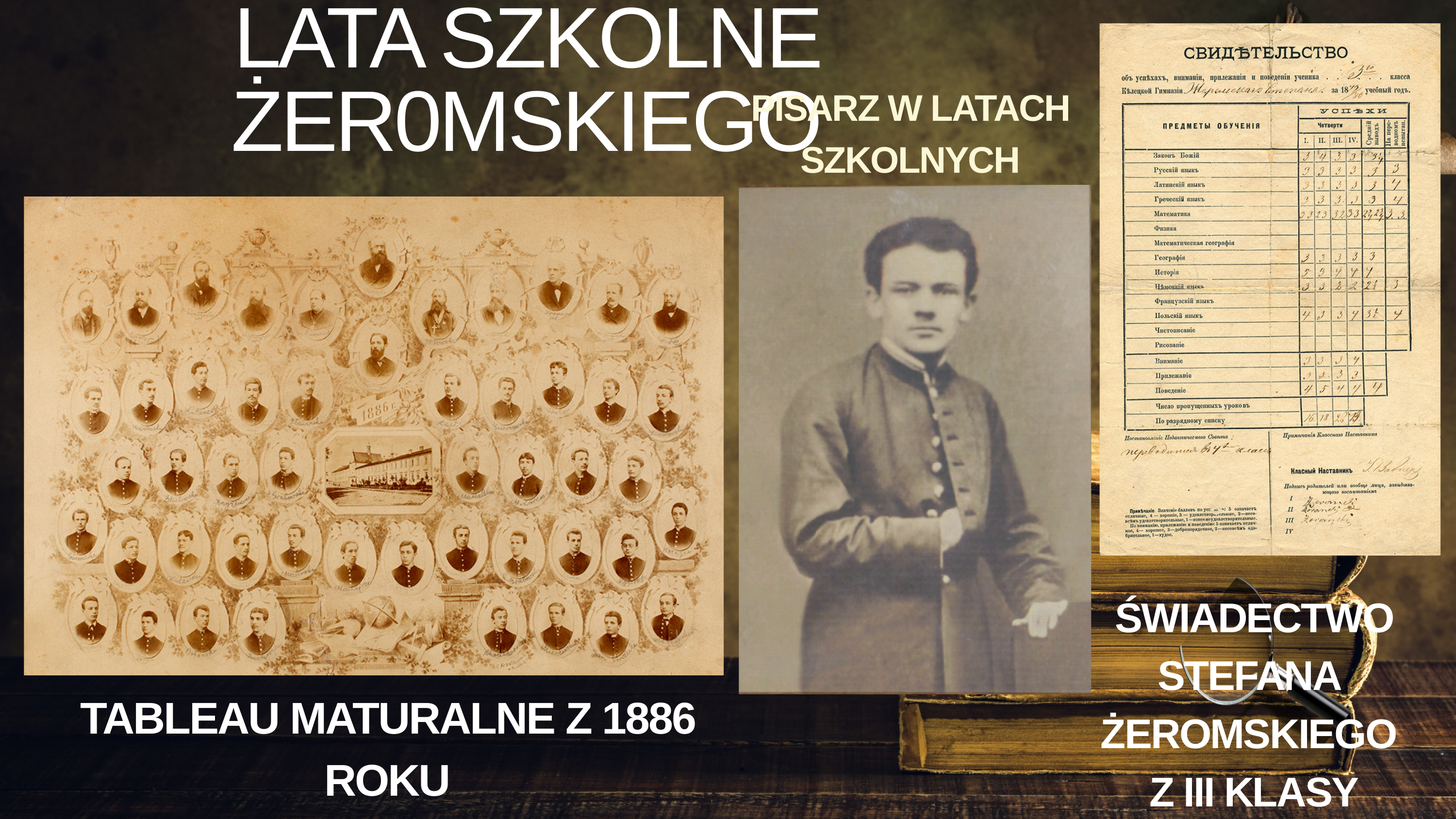

LATA SZKOLNE ŻER0MSKIEGO

PISARZ W LATACH SZKOLNYCH

ŚWIADECTWO STEFANA
ŻEROMSKIEGO
Z III KLASY

TABLEAU MATURALNE Z 1886 ROKU